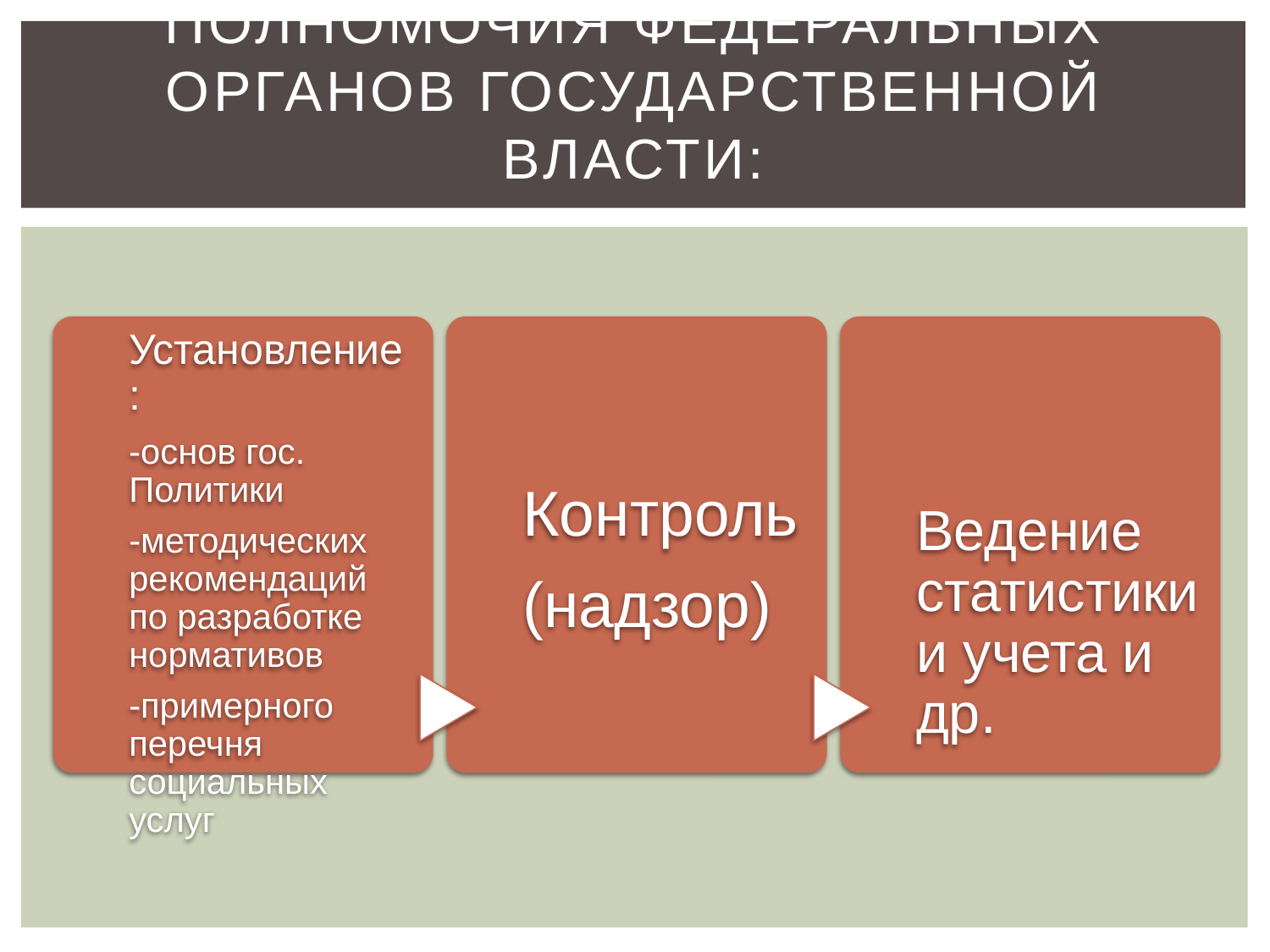

# Полномочия федеральных органов государственной власти:

Установление:
-основ гос. Политики
-методических рекомендаций по разработке нормативов
-примерного перечня социальных услуг

Контроль
(надзор)

Ведение статистики и учета и др.